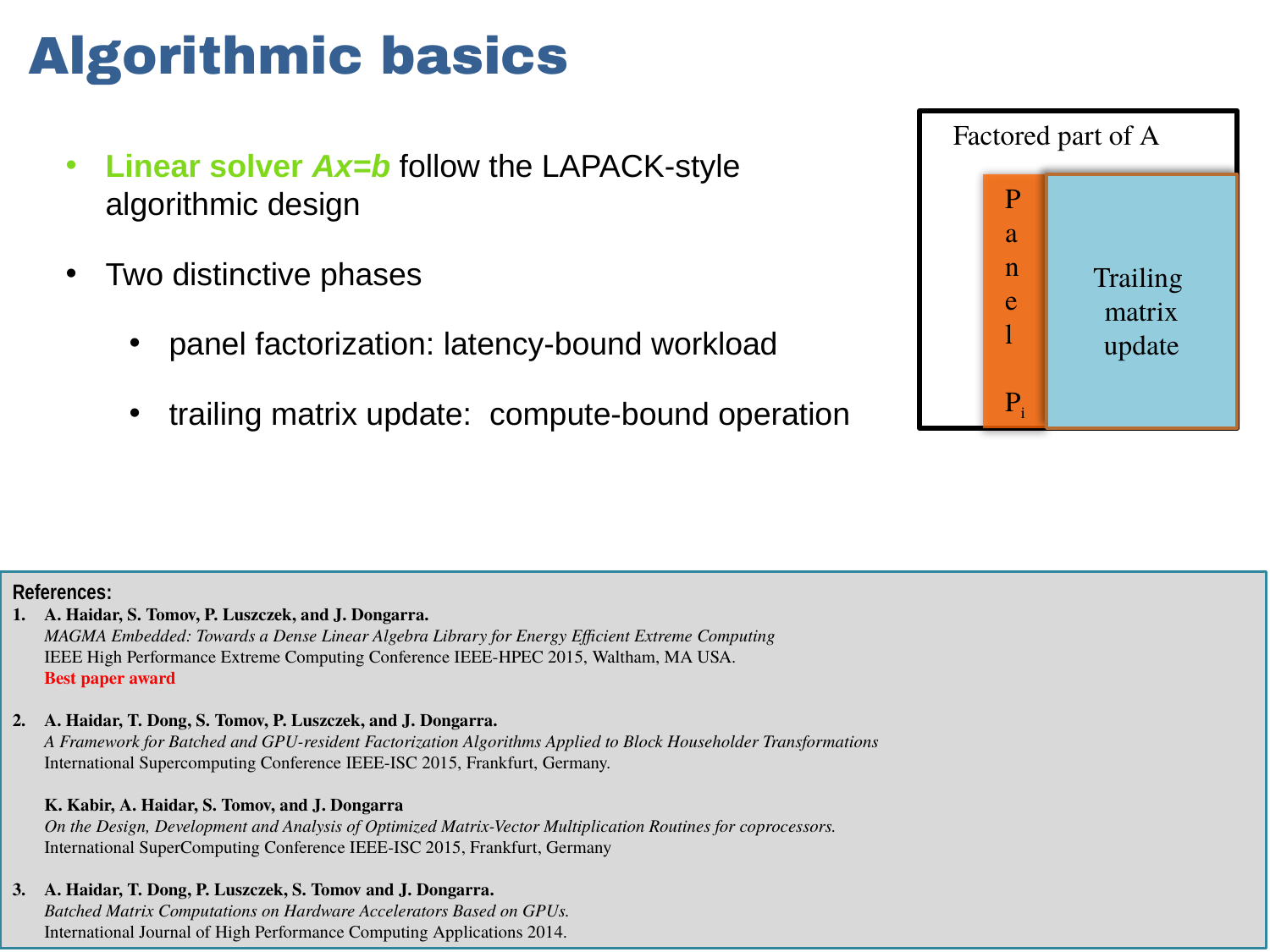

# Algorithmic basics

Factored part of A

P
a
n
e
l

Pi

Trailing
matrix
update
Linear solver Ax=b follow the LAPACK-style
algorithmic design
Two distinctive phases
panel factorization: latency-bound workload
trailing matrix update:  compute-bound operation
References:
A. Haidar, S. Tomov, P. Luszczek, and J. Dongarra.
MAGMA Embedded: Towards a Dense Linear Algebra Library for Energy Efficient Extreme Computing
IEEE High Performance Extreme Computing Conference IEEE-HPEC 2015, Waltham, MA USA.
Best paper award

A. Haidar, T. Dong, S. Tomov, P. Luszczek, and J. Dongarra.
A Framework for Batched and GPU-resident Factorization Algorithms Applied to Block Householder Transformations
International Supercomputing Conference IEEE-ISC 2015, Frankfurt, Germany.
K. Kabir, A. Haidar, S. Tomov, and J. Dongarra
On the Design, Development and Analysis of Optimized Matrix-Vector Multiplication Routines for coprocessors.
International SuperComputing Conference IEEE-ISC 2015, Frankfurt, Germany
A. Haidar, T. Dong, P. Luszczek, S. Tomov and J. Dongarra.
Batched Matrix Computations on Hardware Accelerators Based on GPUs.
International Journal of High Performance Computing Applications 2014.
16 / 57